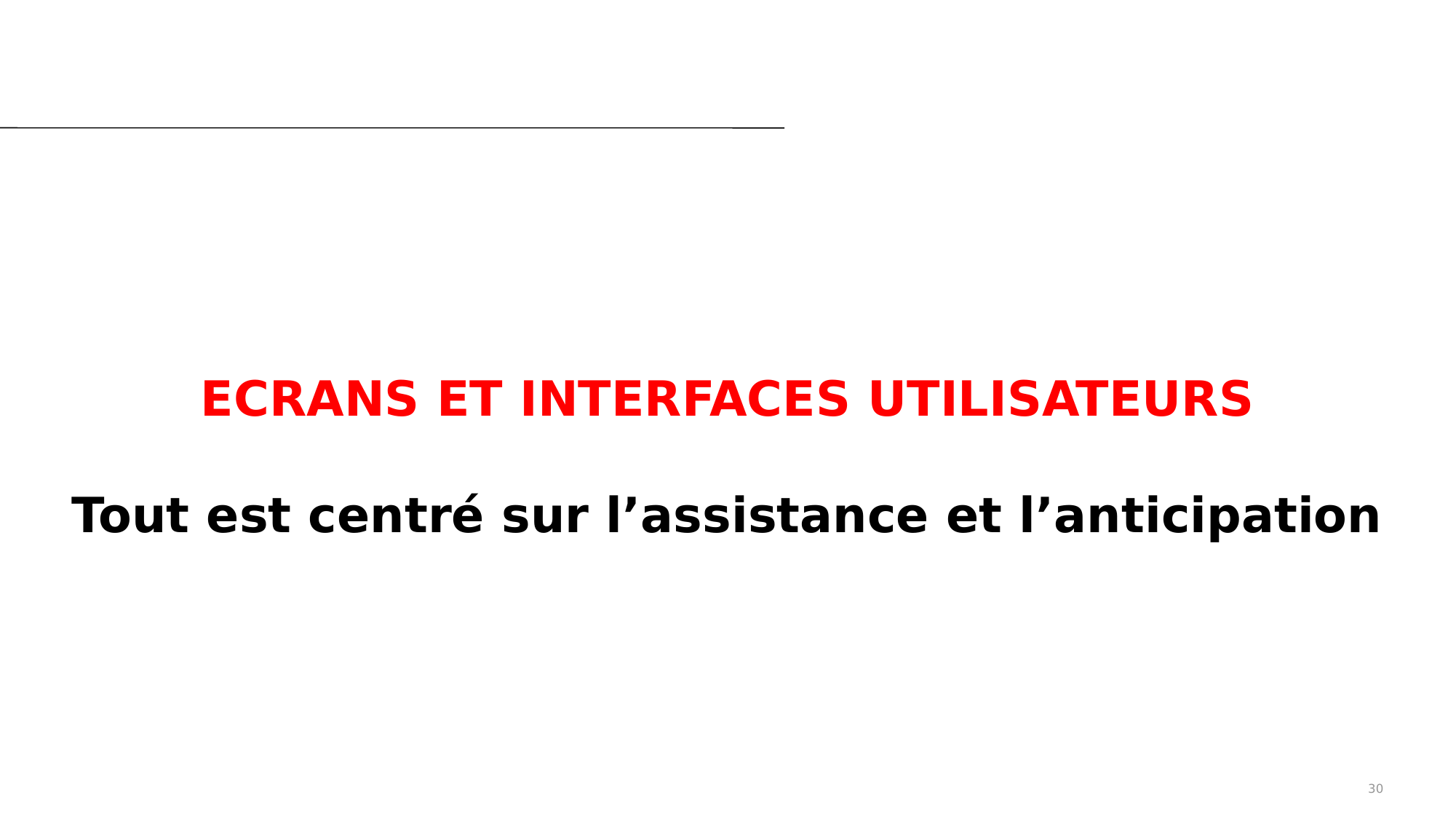

# ECRANS ET INTERFACES UTILISATEURS Tout est centré sur l’assistance et l’anticipation
			30